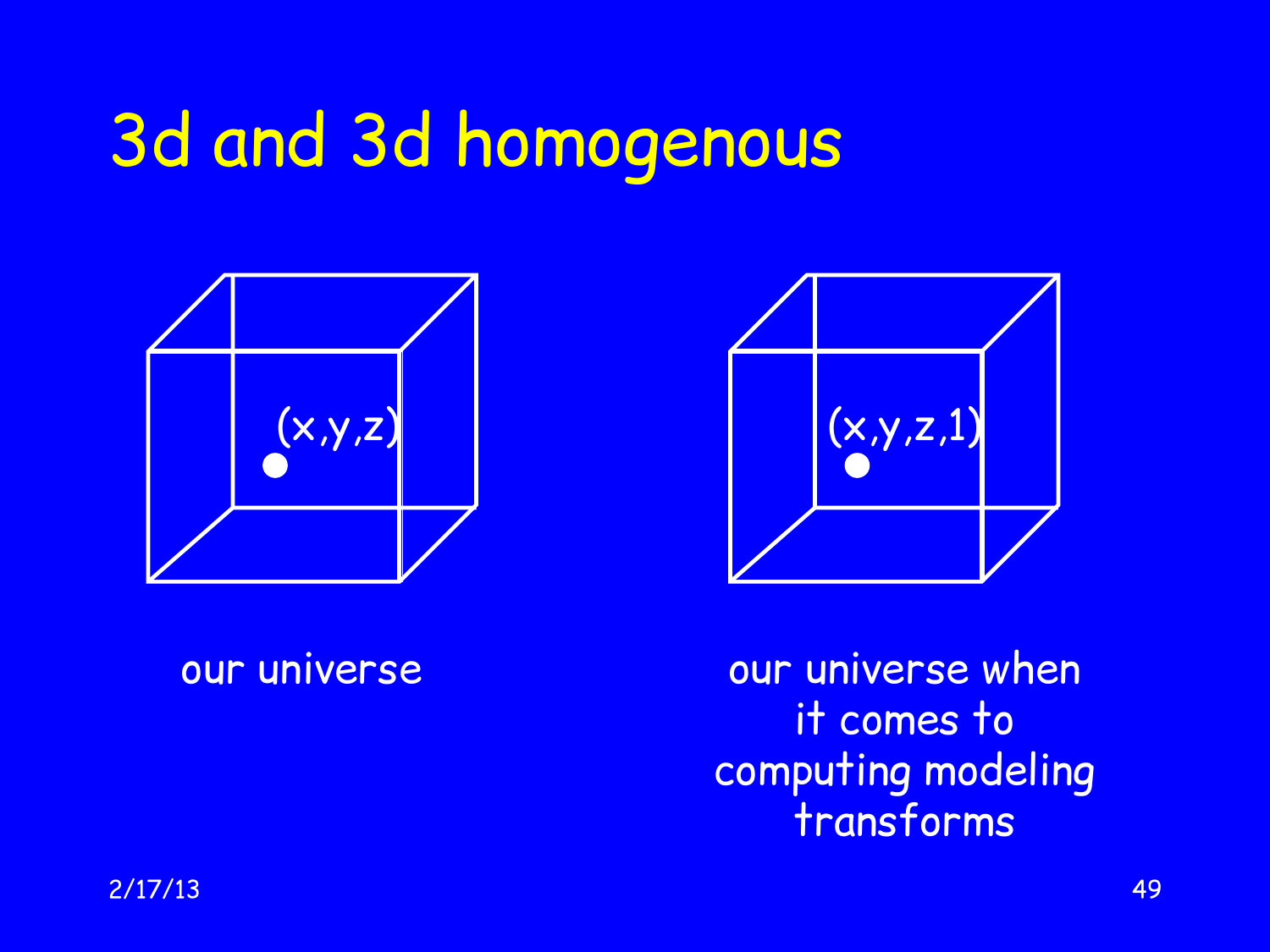

# 3d and 3d homogenous

(x,y,z)

(x,y,z,1)

our universe
our universe when it comes to computing modeling transforms
2/17/13
49